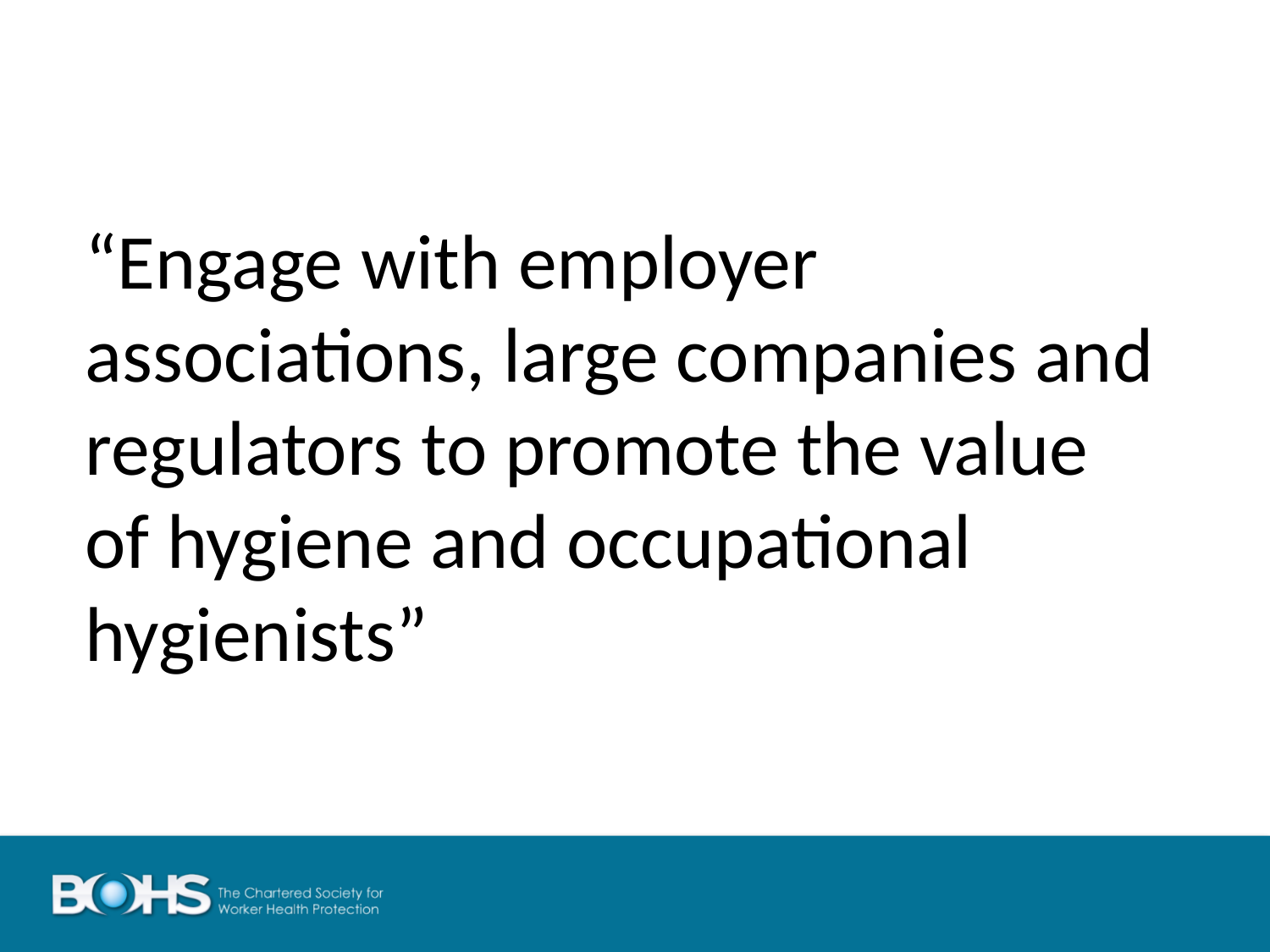

“Engage with employer associations, large companies and regulators to promote the value of hygiene and occupational hygienists”